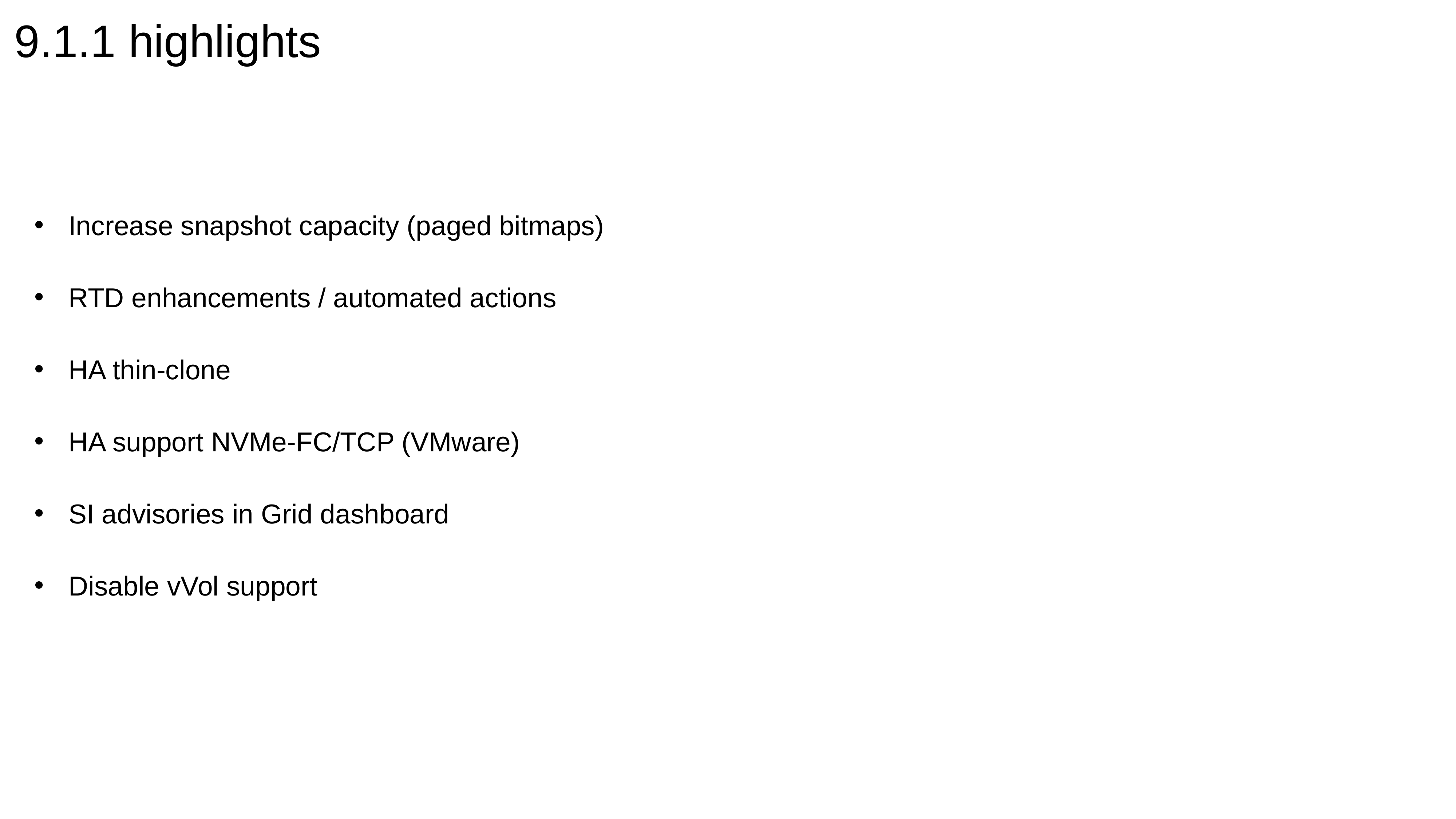

9.1.1 highlights
Increase snapshot capacity (paged bitmaps)

RTD enhancements / automated actions

HA thin-clone

HA support NVMe-FC/TCP (VMware)

SI advisories in Grid dashboard

Disable vVol support